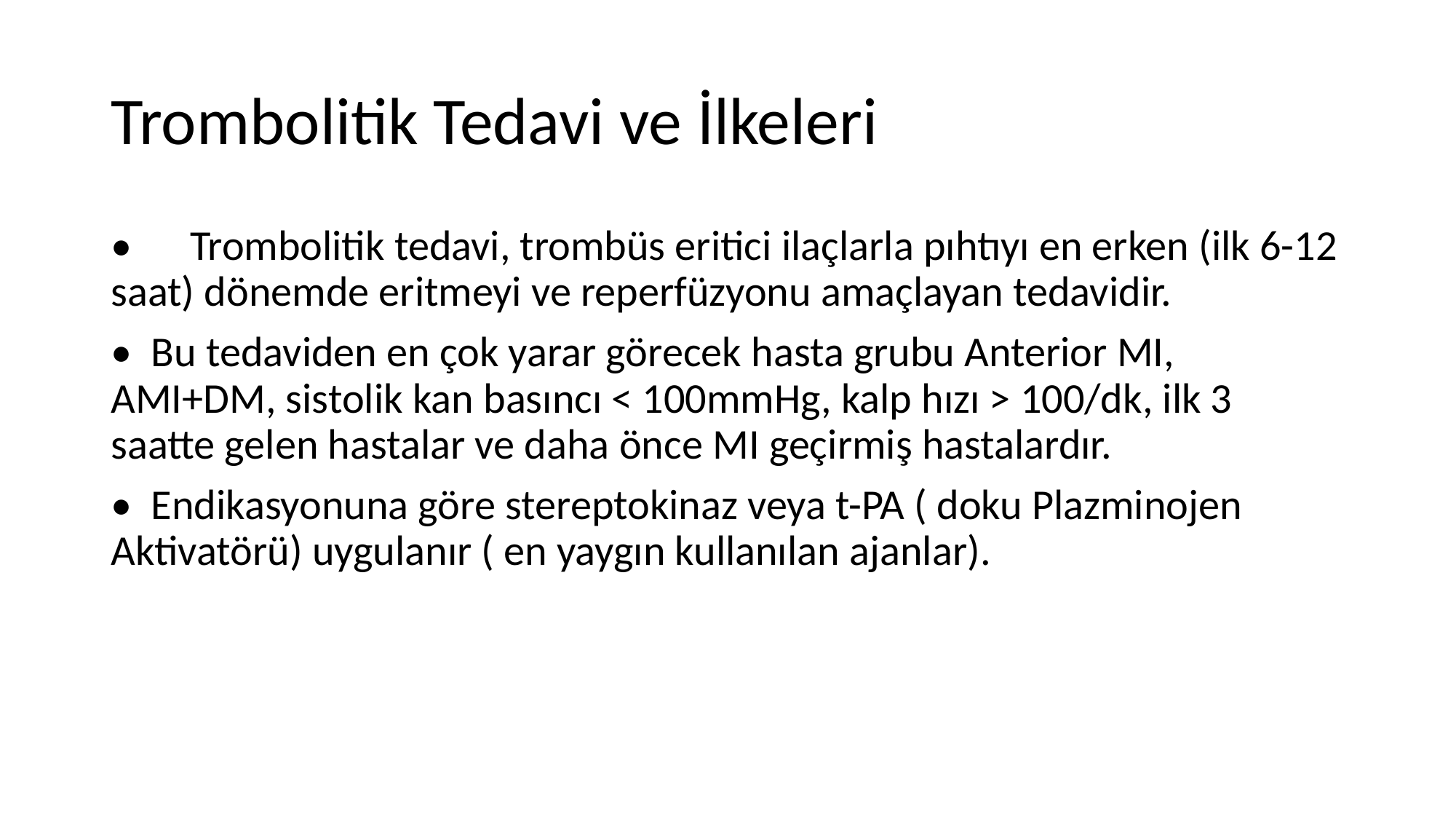

# Trombolitik Tedavi ve İlkeleri
•      Trombolitik tedavi, trombüs eritici ilaçlarla pıhtıyı en erken (ilk 6-12 saat) dönemde eritmeyi ve reperfüzyonu amaçlayan tedavidir.
•  Bu tedaviden en çok yarar görecek hasta grubu Anterior MI, AMI+DM, sistolik kan basıncı < 100mmHg, kalp hızı > 100/dk, ilk 3 saatte gelen hastalar ve daha önce MI geçirmiş hastalardır.
•  Endikasyonuna göre stereptokinaz veya t-PA ( doku Plazminojen Aktivatörü) uygulanır ( en yaygın kullanılan ajanlar).